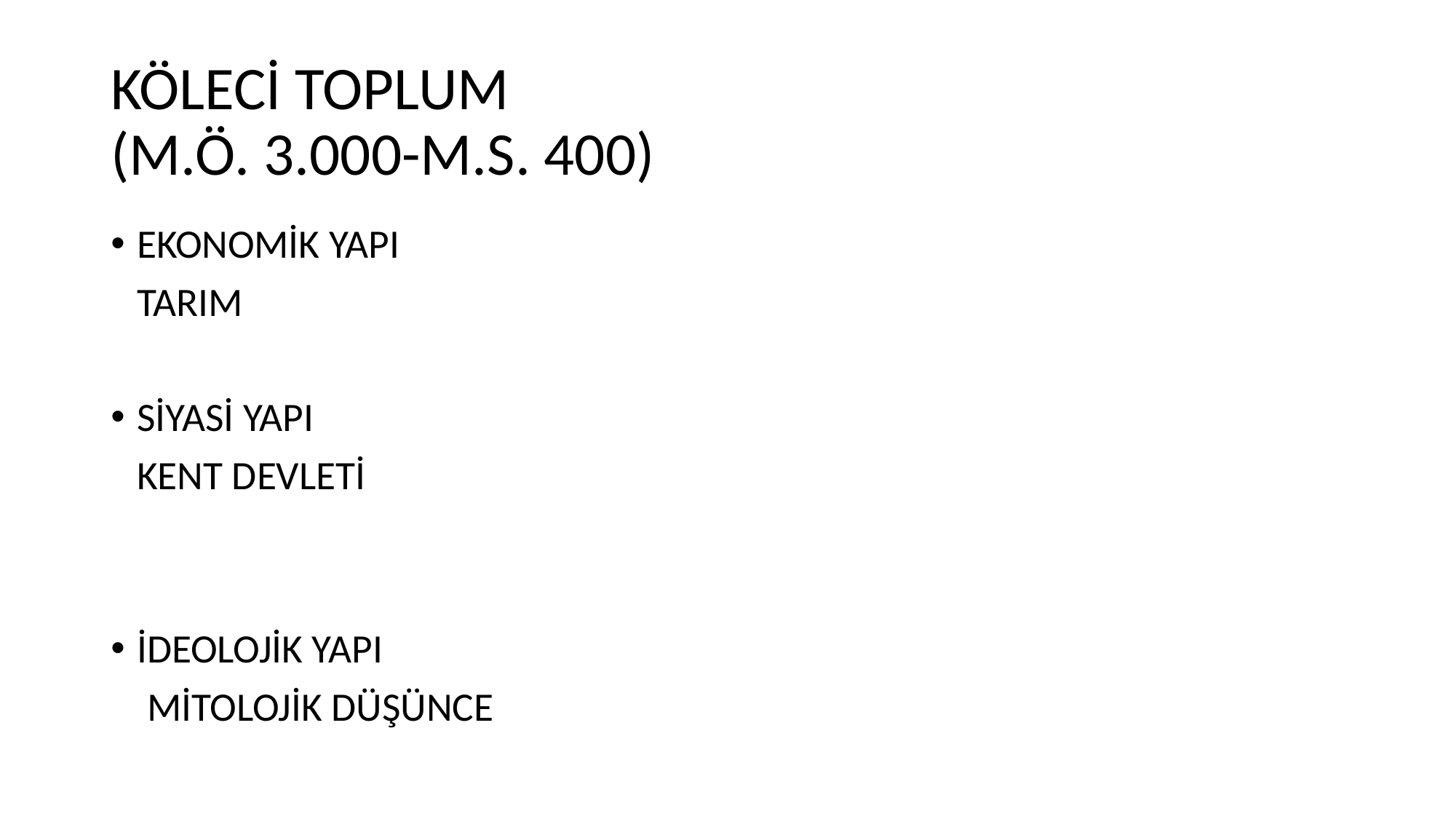

# KÖLECİ TOPLUM (M.Ö. 3.000-M.S. 400)
EKONOMİK YAPI
	TARIM

SİYASİ YAPI
	KENT DEVLETİ

İDEOLOJİK YAPI
    MİTOLOJİK DÜŞÜNCE